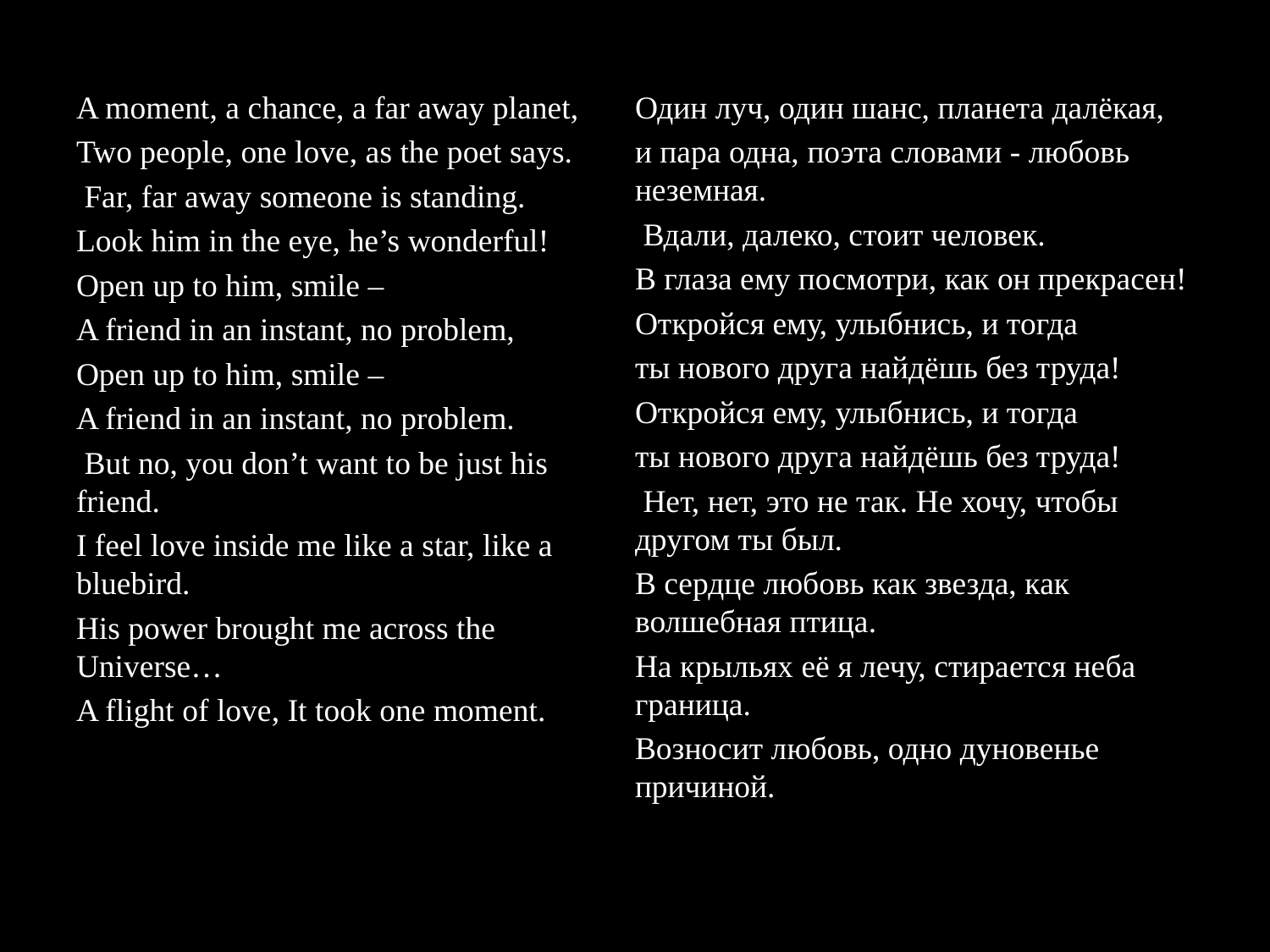

A moment, a chance, a far away planet,
Two people, one love, as the poet says.
 Far, far away someone is standing.
Look him in the eye, he’s wonderful!
Open up to him, smile –
A friend in an instant, no problem,
Open up to him, smile –
A friend in an instant, no problem.
 But no, you don’t want to be just his friend.
I feel love inside me like a star, like a bluebird.
His power brought me across the Universe…
A flight of love, It took one moment.

Один луч, один шанс, планета далёкая,
и пара одна, поэта словами - любовь неземная.
 Вдали, далеко, стоит человек.
В глаза ему посмотри, как он прекрасен!
Откройся ему, улыбнись, и тогда
ты нового друга найдёшь без труда!
Откройся ему, улыбнись, и тогда
ты нового друга найдёшь без труда!
 Нет, нет, это не так. Не хочу, чтобы другом ты был.
В сердце любовь как звезда, как волшебная птица.
На крыльях её я лечу, стирается неба граница.
Возносит любовь, одно дуновенье причиной.